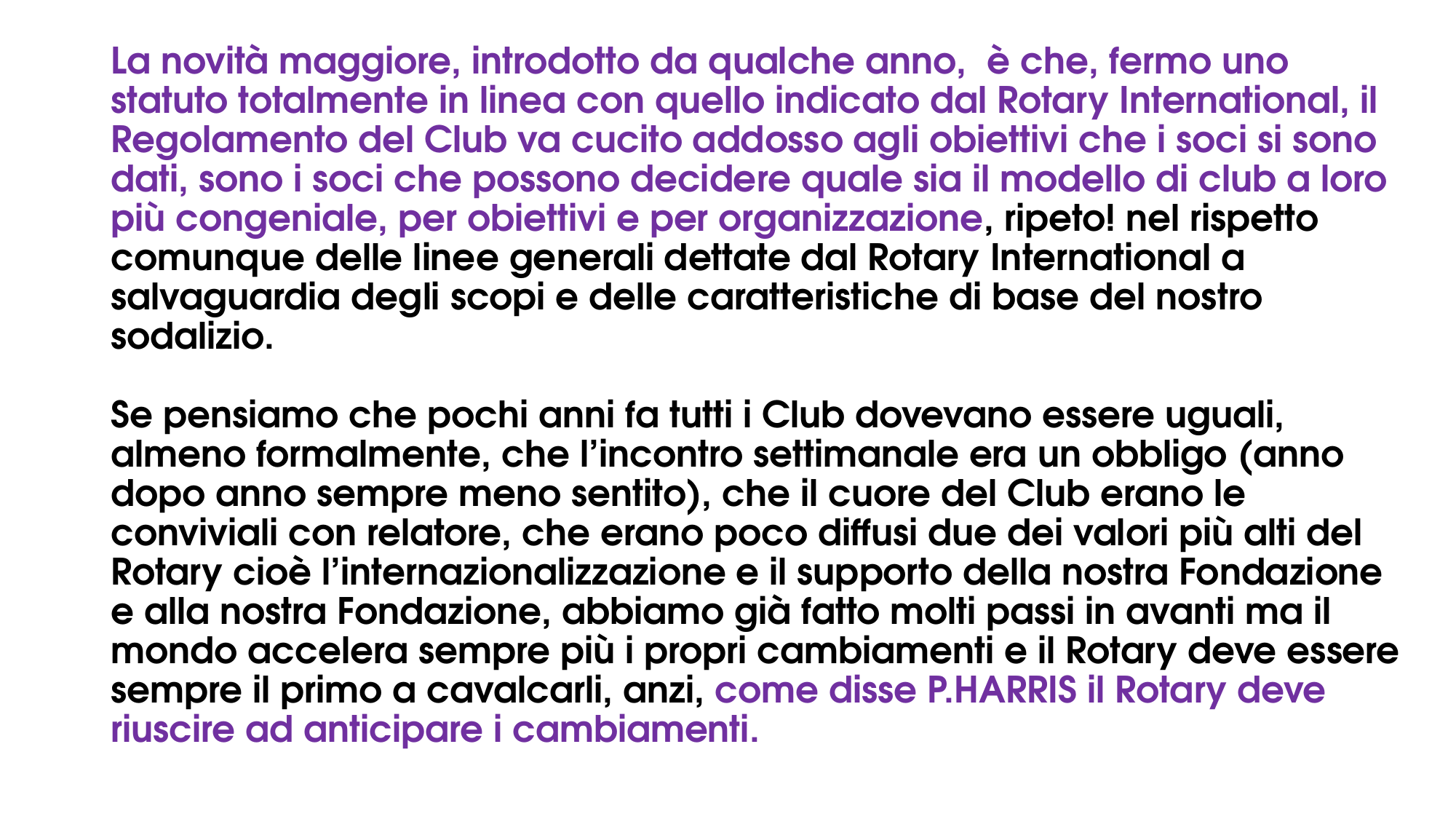

# La novità maggiore, introdotto da qualche anno,  è che, fermo uno statuto totalmente in linea con quello indicato dal Rotary International, il Regolamento del Club va cucito addosso agli obiettivi che i soci si sono dati, sono i soci che possono decidere quale sia il modello di club a loro più congeniale, per obiettivi e per organizzazione, ripeto! nel rispetto comunque delle linee generali dettate dal Rotary International a salvaguardia degli scopi e delle caratteristiche di base del nostro sodalizio. Se pensiamo che pochi anni fa tutti i Club dovevano essere uguali, almeno formalmente, che l’incontro settimanale era un obbligo (anno dopo anno sempre meno sentito), che il cuore del Club erano le conviviali con relatore, che erano poco diffusi due dei valori più alti del Rotary cioè l’internazionalizzazione e il supporto della nostra Fondazione e alla nostra Fondazione, abbiamo già fatto molti passi in avanti ma il mondo accelera sempre più i propri cambiamenti e il Rotary deve essere sempre il primo a cavalcarli, anzi, come disse P.HARRIS il Rotary deve riuscire ad anticipare i cambiamenti.